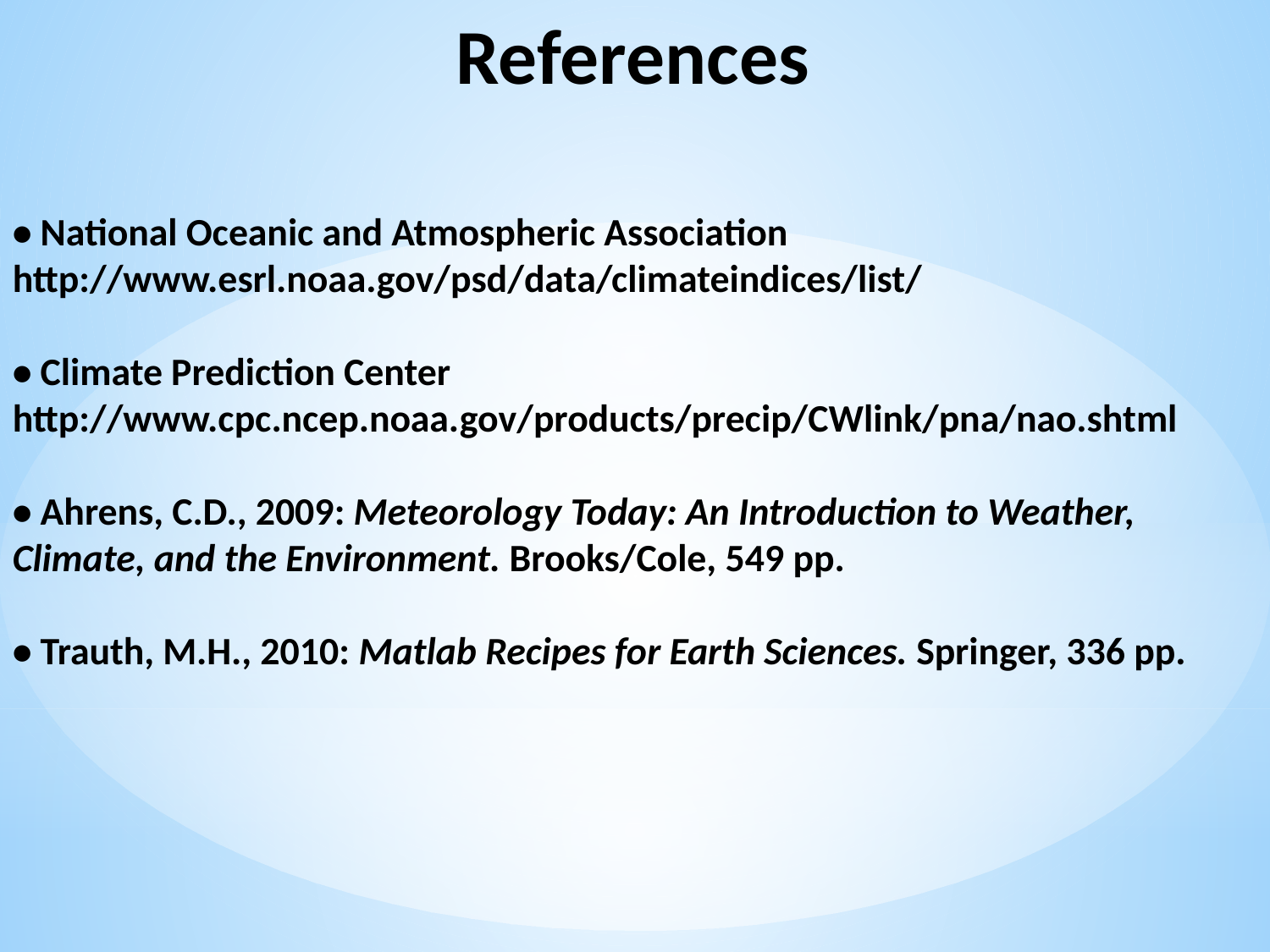

# References
• National Oceanic and Atmospheric Association
http://www.esrl.noaa.gov/psd/data/climateindices/list/

• Climate Prediction Center
http://www.cpc.ncep.noaa.gov/products/precip/CWlink/pna/nao.shtml

• Ahrens, C.D., 2009: Meteorology Today: An Introduction to Weather, Climate, and the Environment. Brooks/Cole, 549 pp.

• Trauth, M.H., 2010: Matlab Recipes for Earth Sciences. Springer, 336 pp.